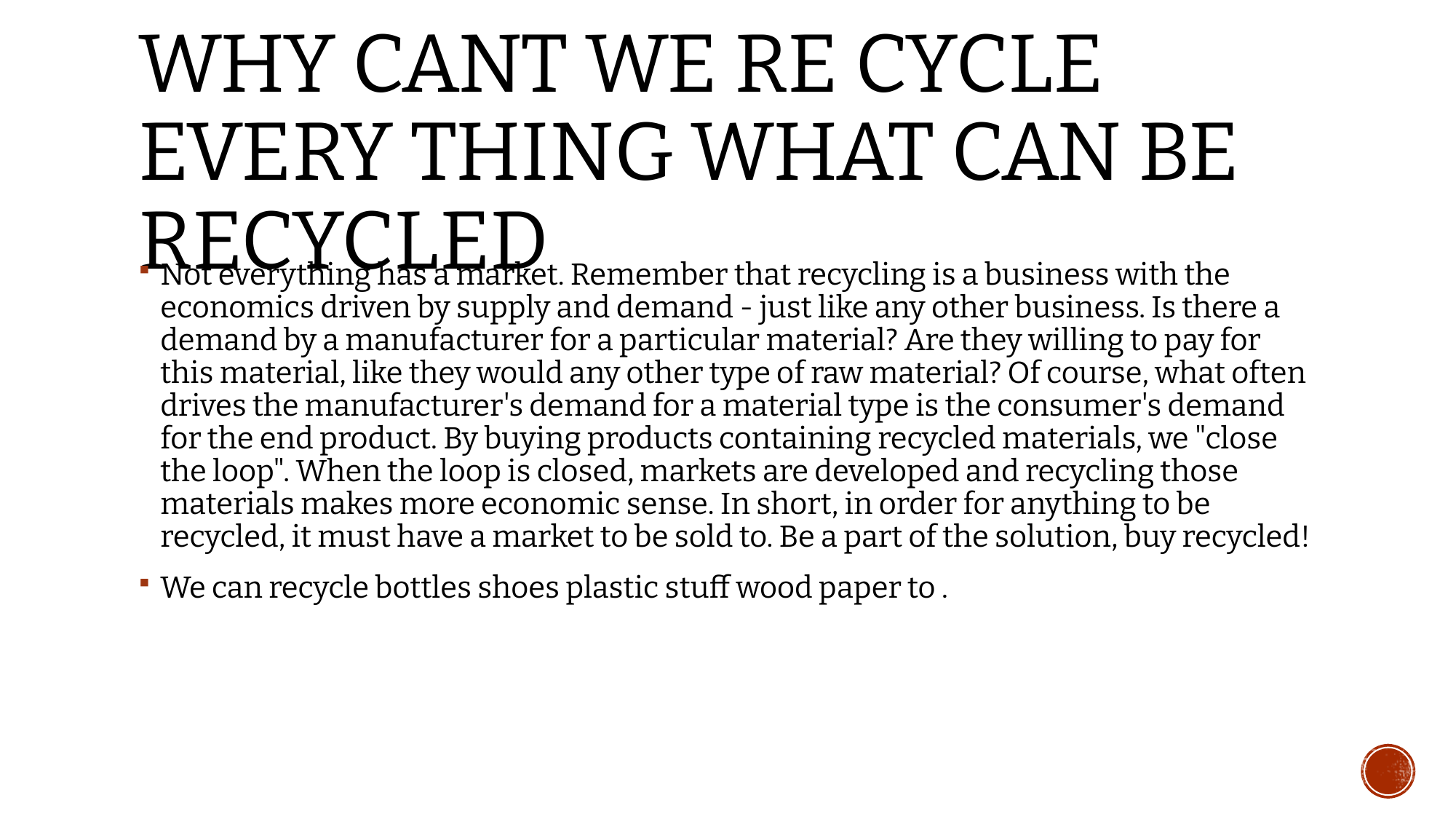

# Why cant we re cycle every thing what can be recycled
Not everything has a market. Remember that recycling is a business with the economics driven by supply and demand - just like any other business. Is there a demand by a manufacturer for a particular material? Are they willing to pay for this material, like they would any other type of raw material? Of course, what often drives the manufacturer's demand for a material type is the consumer's demand for the end product. By buying products containing recycled materials, we "close the loop". When the loop is closed, markets are developed and recycling those materials makes more economic sense. In short, in order for anything to be recycled, it must have a market to be sold to. Be a part of the solution, buy recycled!
We can recycle bottles shoes plastic stuff wood paper to .